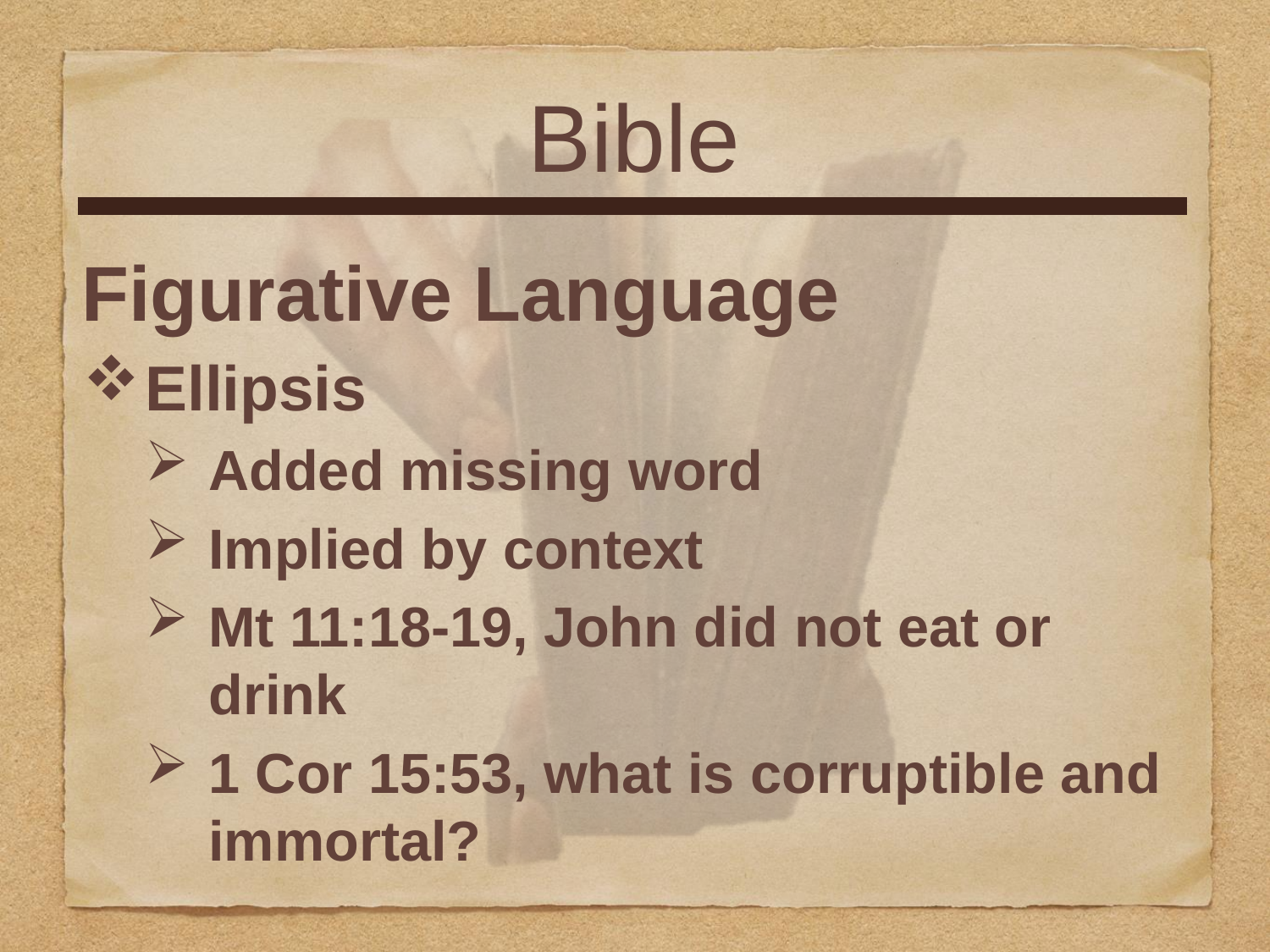

Bible
Figurative Language
Ellipsis
Added missing word
Implied by context
Mt 11:18-19, John did not eat or drink
1 Cor 15:53, what is corruptible and immortal?